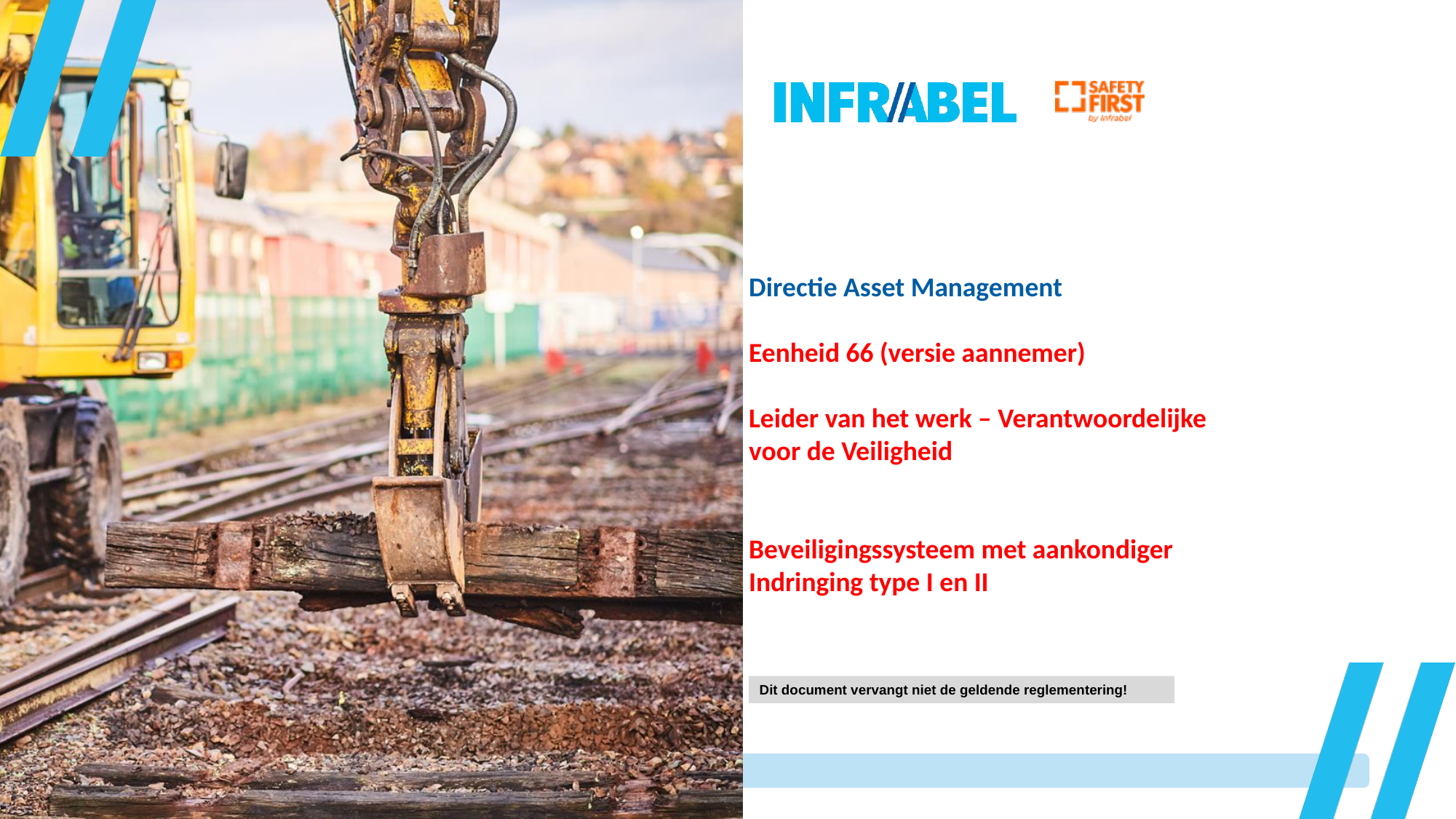

# Directie Asset Management Eenheid 66 (versie aannemer) Leider van het werk – Verantwoordelijke voor de Veiligheid Beveiligingssysteem met aankondiger Indringing type I en II
Dit document vervangt niet de geldende reglementering!